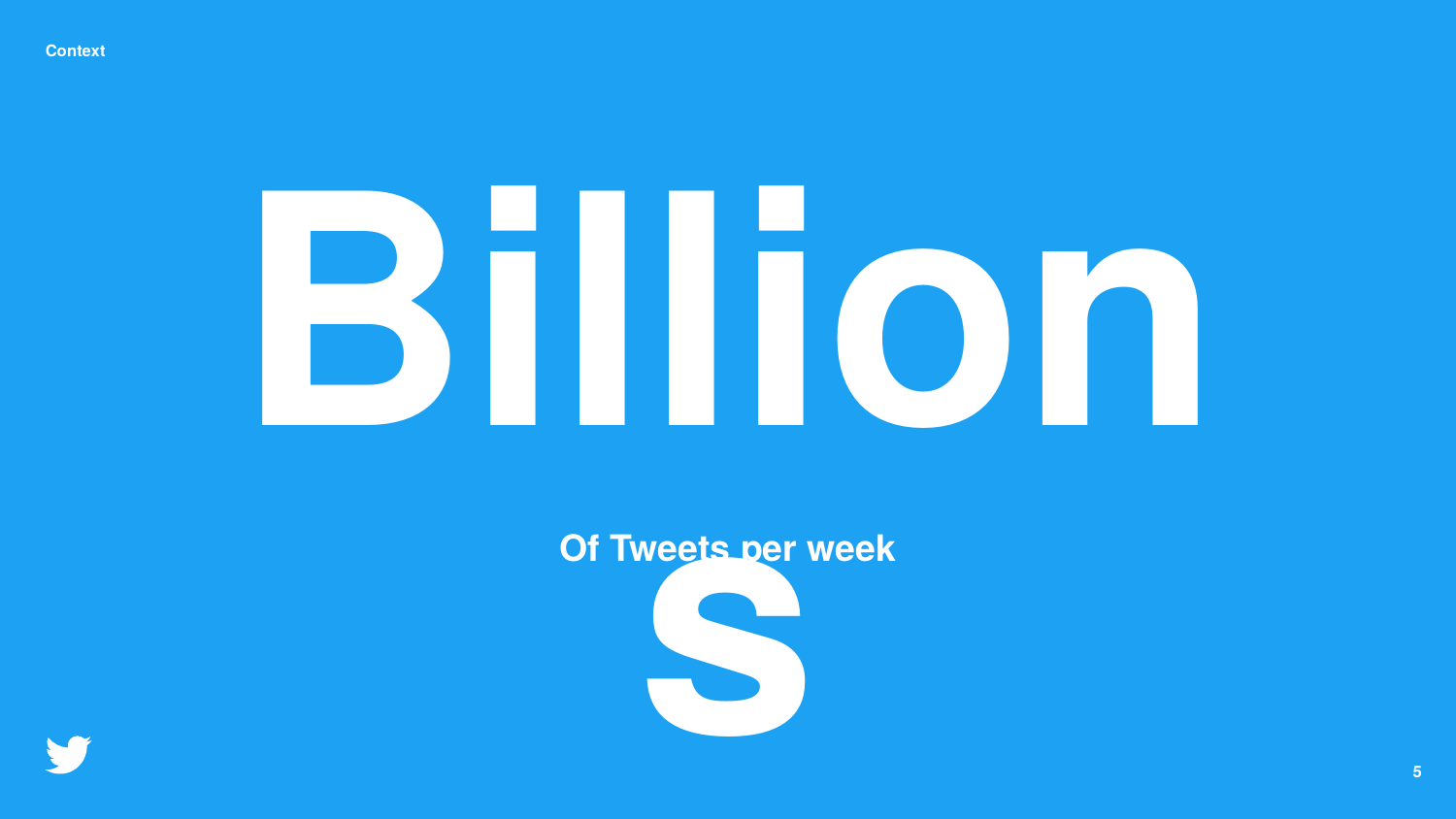

Context
Billions
Of Tweets per week
5